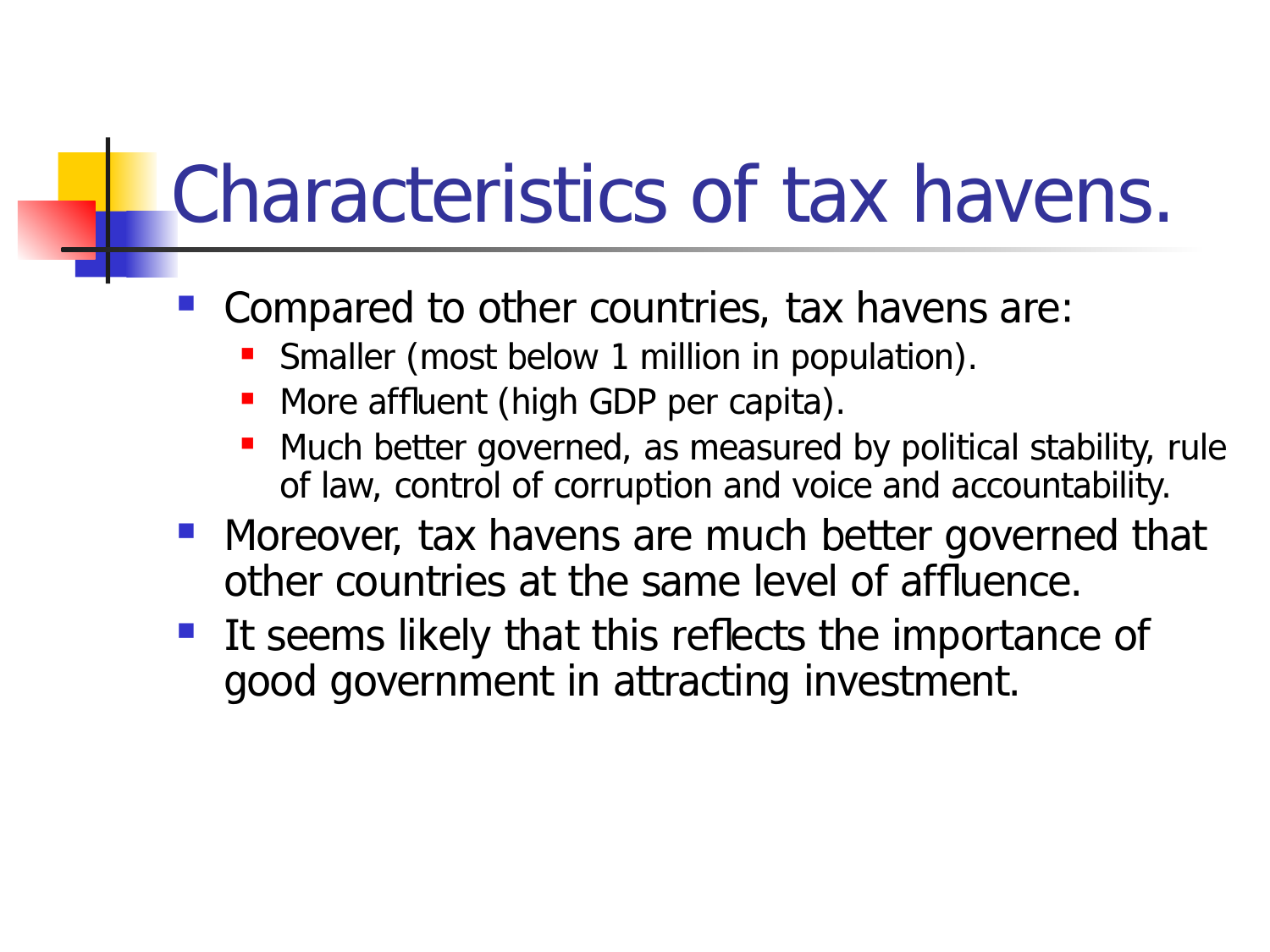

# Characteristics of tax havens.
Compared to other countries, tax havens are:
Smaller (most below 1 million in population).
More affluent (high GDP per capita).
Much better governed, as measured by political stability, rule of law, control of corruption and voice and accountability.
Moreover, tax havens are much better governed that other countries at the same level of affluence.
It seems likely that this reflects the importance of good government in attracting investment.